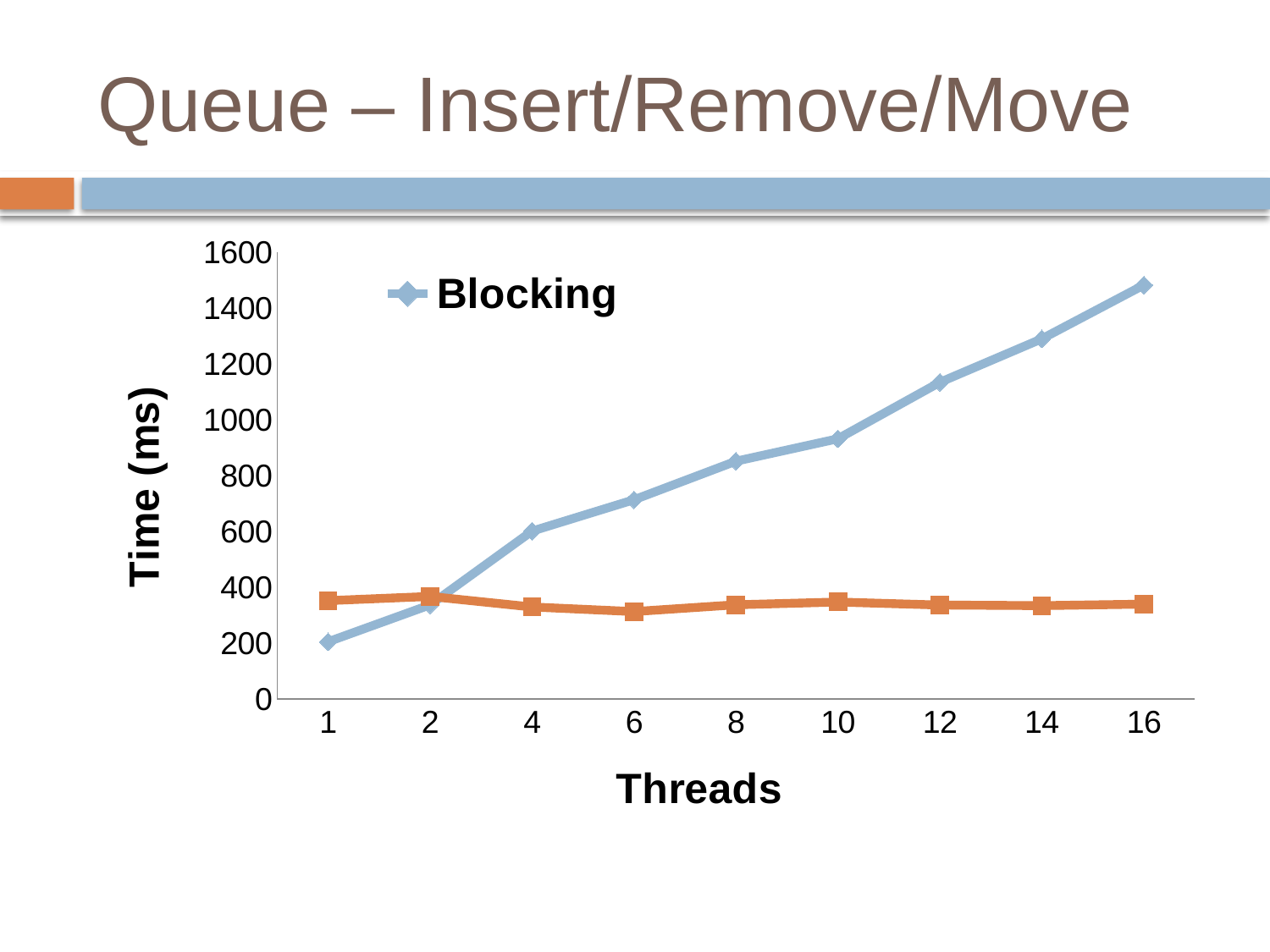

# Queue – Insert/Remove/Move

### Chart

| Category | Blocking | Lock-Free |
|---|---|---|
| 1 | 204.668 | 352.1809999999999 |
| 2 | 336.88799999999975 | 367.0959999999998 |
| 4 | 601.324 | 329.358 |
| 6 | 713.712 | 312.827 |
| 8 | 851.886 | 337.19099999999975 |
| 10 | 932.153 | 347.1500000000002 |
| 12 | 1134.6399999999999 | 336.32299999999975 |
| 14 | 1290.36 | 334.185 |
| 16 | 1482.99 | 339.61399999999975 |